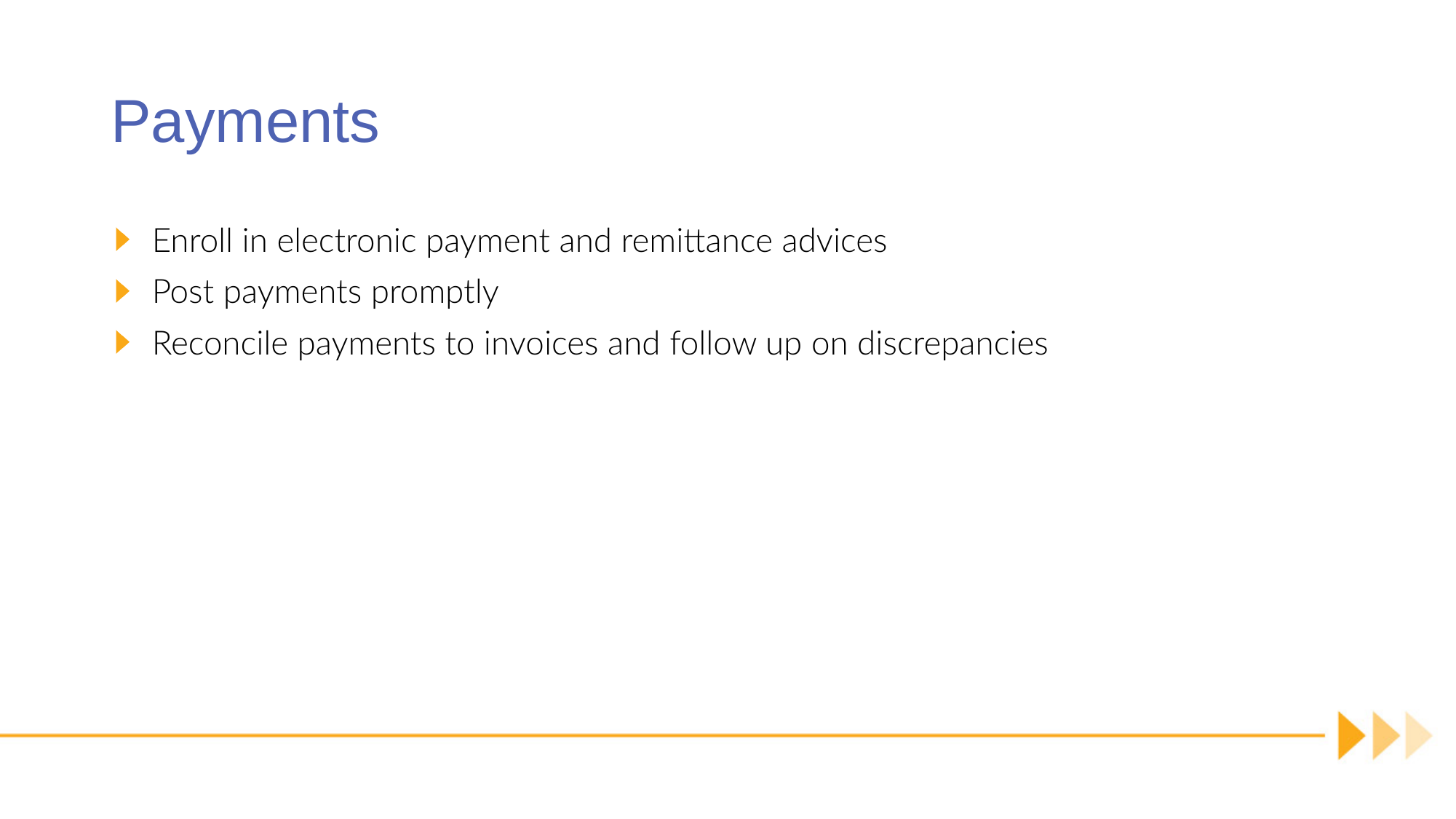

# Payments
Enroll in electronic payment and remittance advices
Post payments promptly
Reconcile payments to invoices and follow up on discrepancies